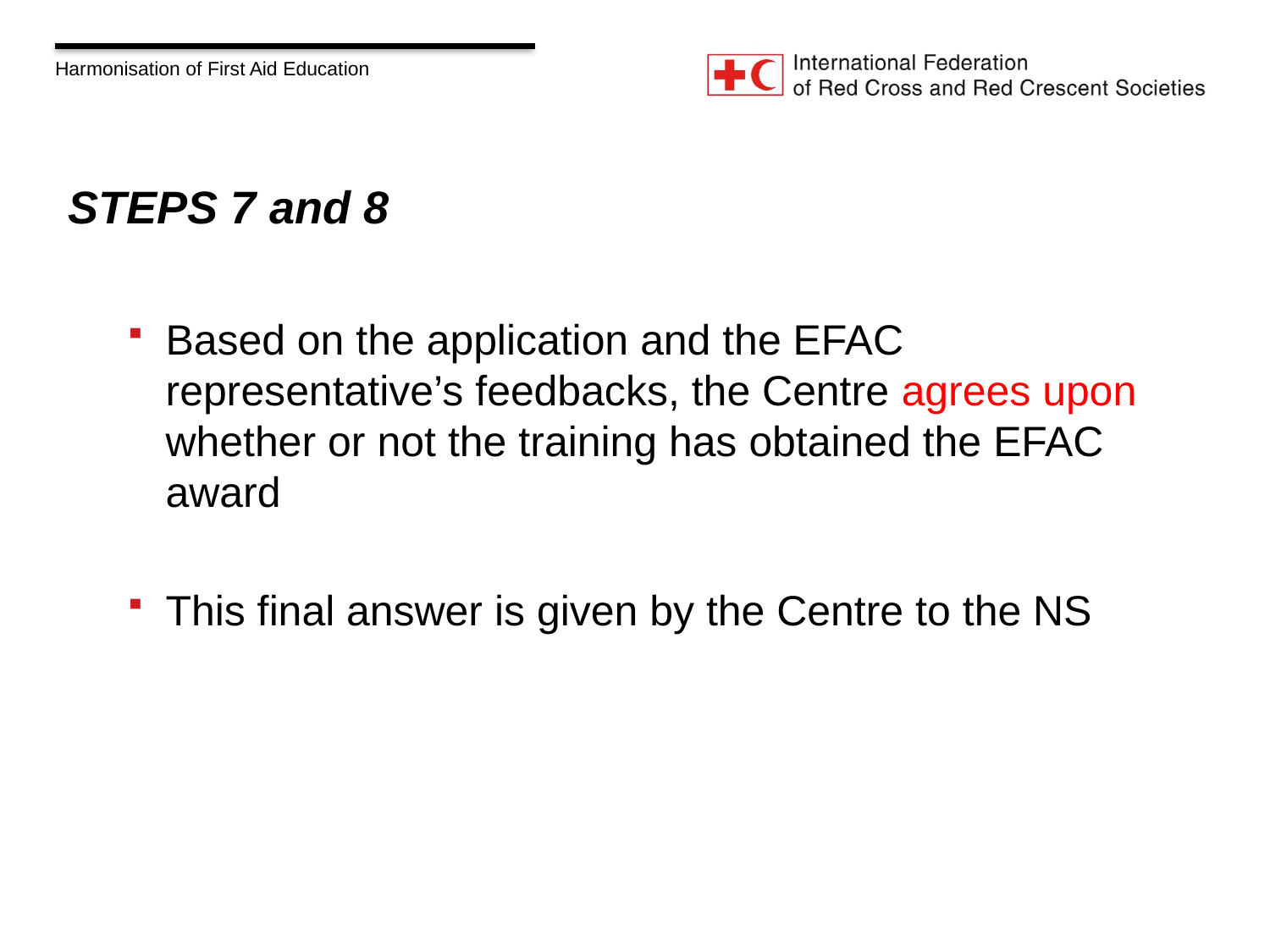

# STEPS 7 and 8
Based on the application and the EFAC representative’s feedbacks, the Centre agrees upon whether or not the training has obtained the EFAC award

This final answer is given by the Centre to the NS